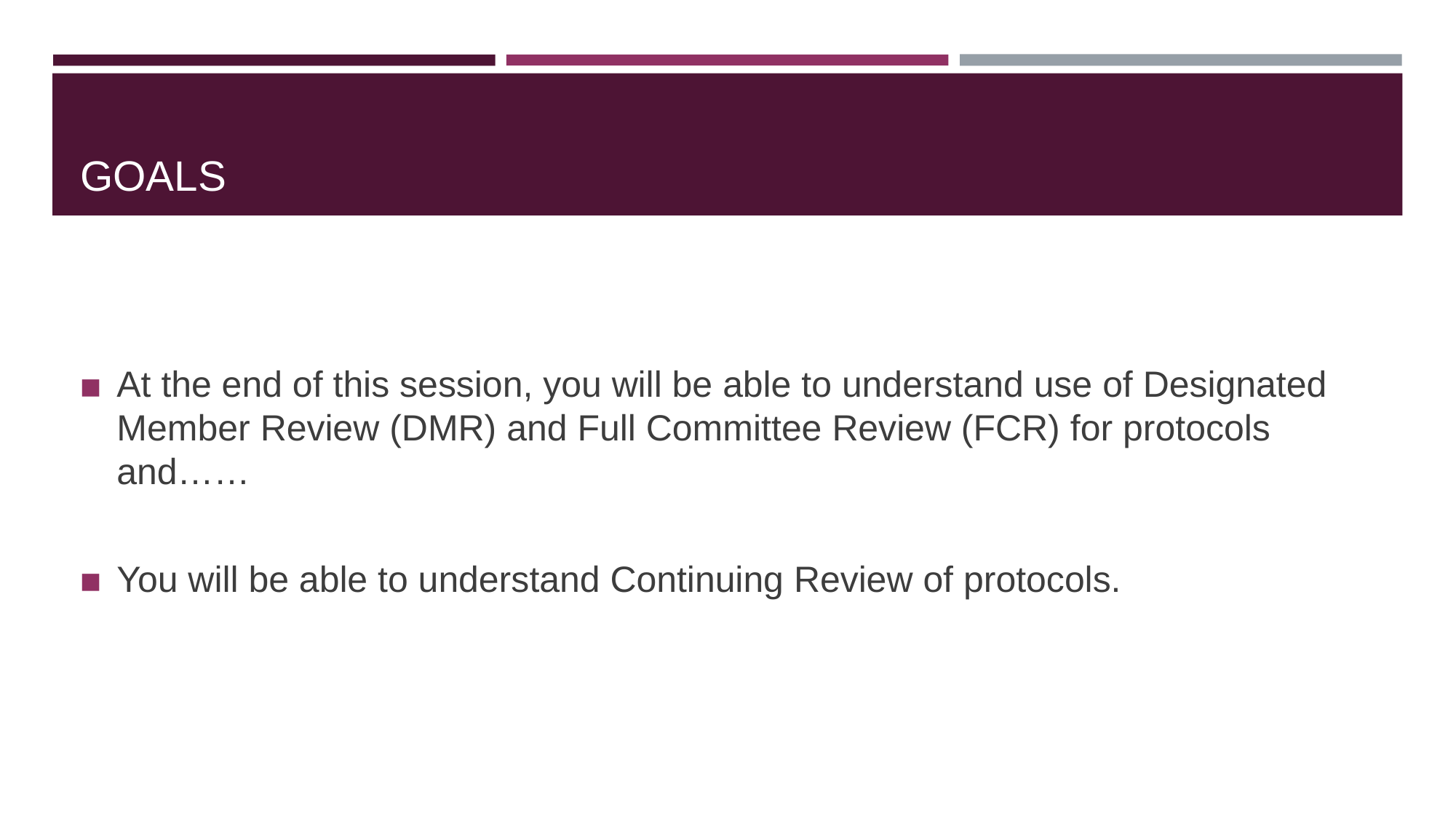

# GOALS
At the end of this session, you will be able to understand use of Designated Member Review (DMR) and Full Committee Review (FCR) for protocols and……

You will be able to understand Continuing Review of protocols.